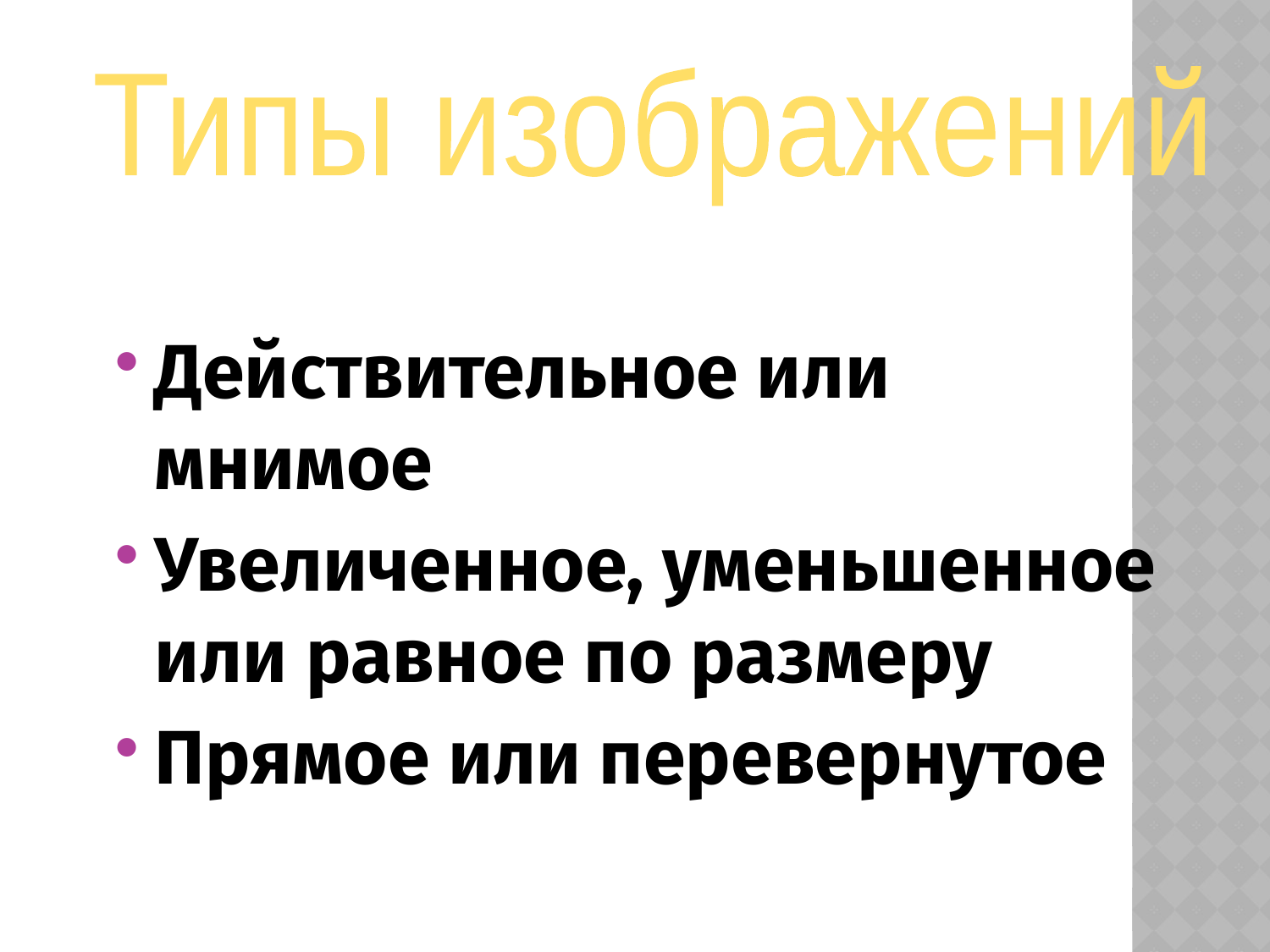

Типы изображений
Действительное или мнимое
Увеличенное, уменьшенное или равное по размеру
Прямое или перевернутое